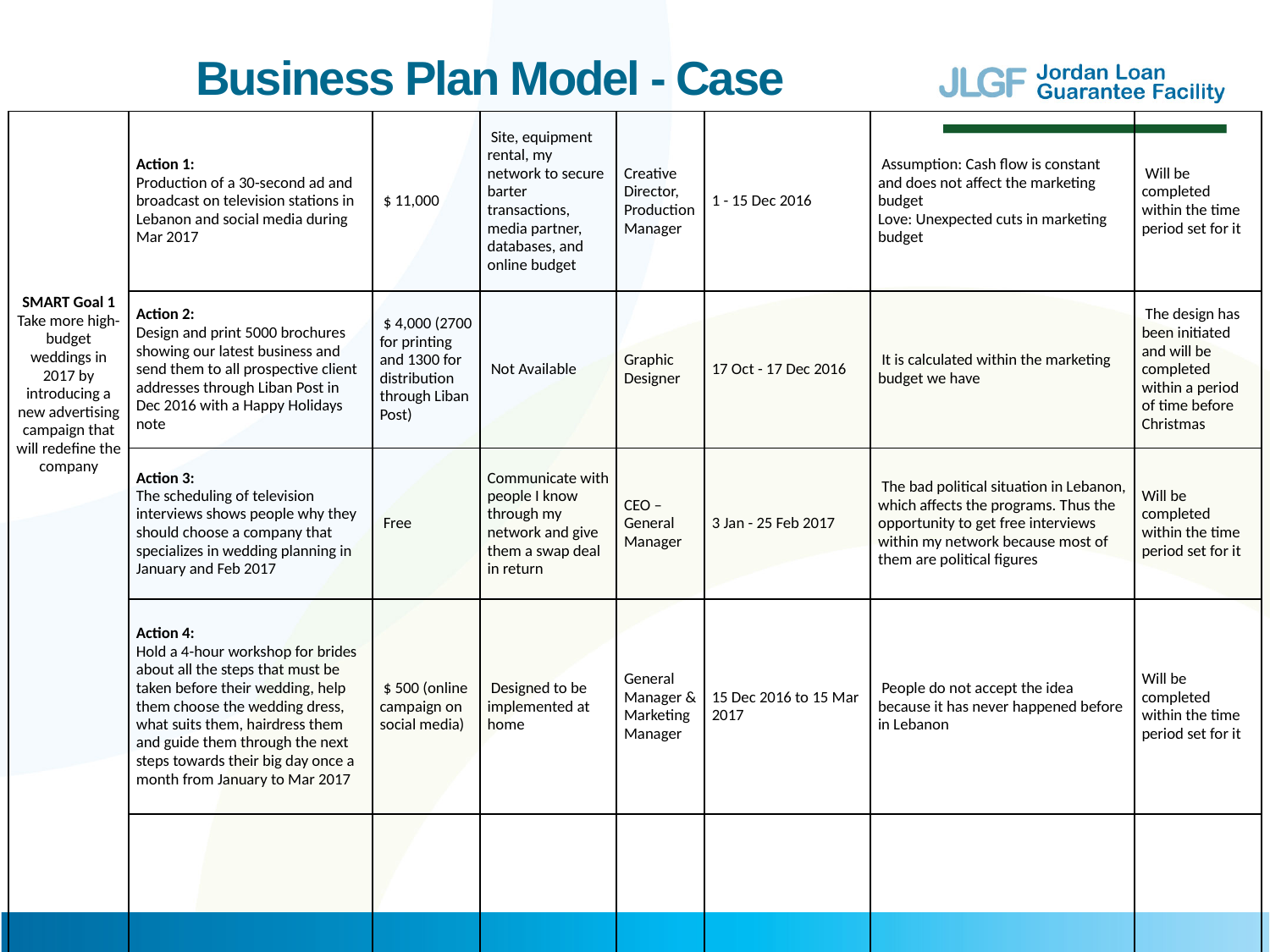

Business Plan Model - Case
| SMART Goal 1 Take more high-budget weddings in 2017 by introducing a new advertising campaign that will redefine the company | Action 1: Production of a 30-second ad and broadcast on television stations in Lebanon and social media during Mar 2017 | $ 11,000 | Site, equipment rental, my network to secure barter transactions, media partner, databases, and online budget | Creative Director, Production Manager | 1 - 15 Dec 2016 | Assumption: Cash flow is constant and does not affect the marketing budget Love: Unexpected cuts in marketing budget | Will be completed within the time period set for it |
| --- | --- | --- | --- | --- | --- | --- | --- |
|  | Action 2: Design and print 5000 brochures showing our latest business and send them to all prospective client addresses through Liban Post in Dec 2016 with a Happy Holidays note | $ 4,000 (2700 for printing and 1300 for distribution through Liban Post) | Not Available | Graphic Designer | 17 Oct - 17 Dec 2016 | It is calculated within the marketing budget we have | The design has been initiated and will be completed within a period of time before Christmas |
|  | Action 3: The scheduling of television interviews shows people why they should choose a company that specializes in wedding planning in January and Feb 2017 | Free | Communicate with people I know through my network and give them a swap deal in return | CEO – General Manager | 3 Jan - 25 Feb 2017 | The bad political situation in Lebanon, which affects the programs. Thus the opportunity to get free interviews within my network because most of them are political figures | Will be completed within the time period set for it |
|  | Action 4: Hold a 4-hour workshop for brides about all the steps that must be taken before their wedding, help them choose the wedding dress, what suits them, hairdress them and guide them through the next steps towards their big day once a month from January to Mar 2017 | $ 500 (online campaign on social media) | Designed to be implemented at home | General Manager & Marketing Manager | 15 Dec 2016 to 15 Mar 2017 | People do not accept the idea because it has never happened before in Lebanon | Will be completed within the time period set for it |
|  | Action 5: Open a new branch of the company in another country | $ 1,000 | Finalize my project list | General Manager | Signing the agreement 2 - 7 Dec 2016 & implementation throughout 2017 | This is within my budget and 100% will happen unless the other side that agreement will be signed with them has changed their mind | Will be completed within the time period set for it |